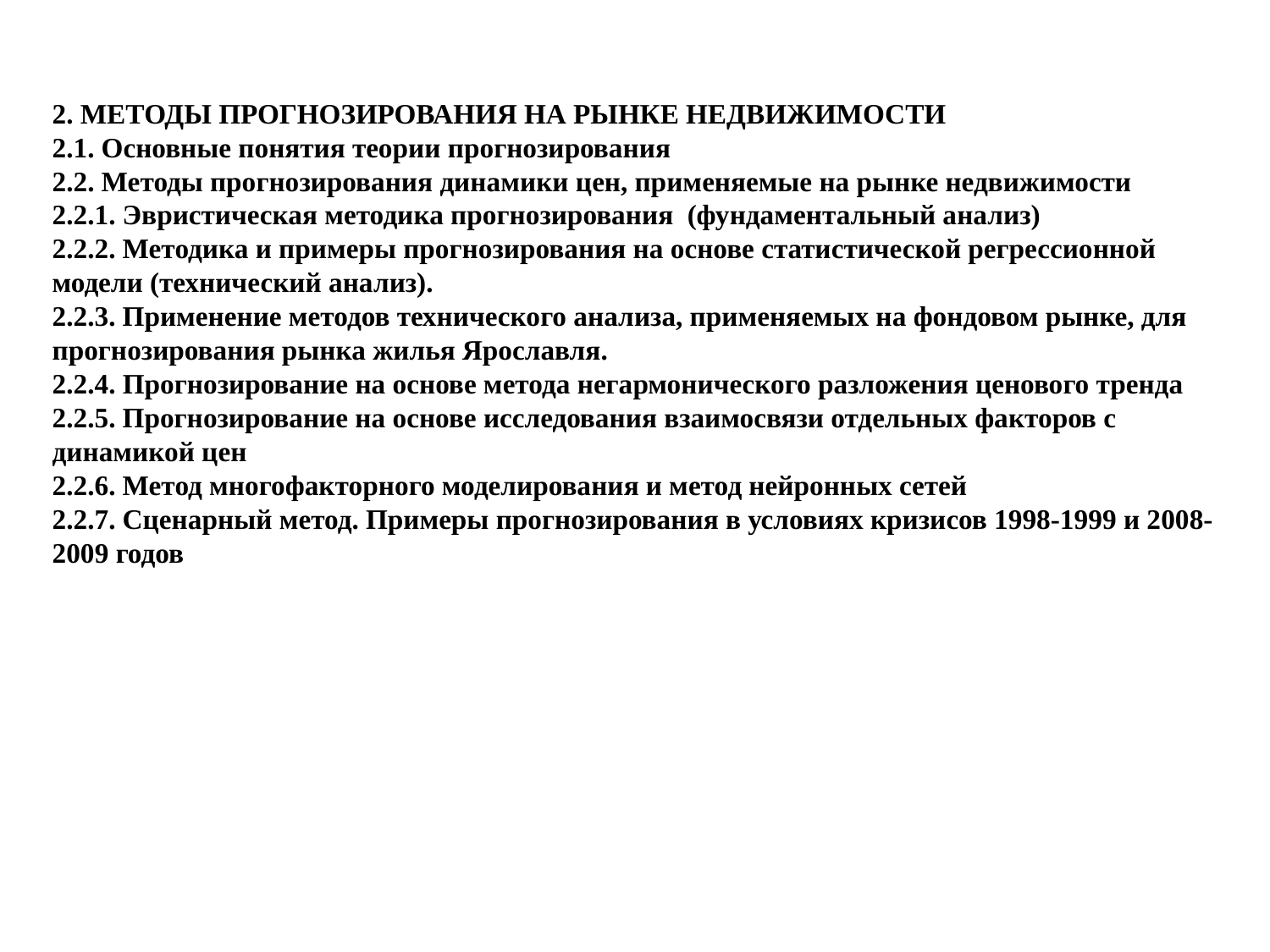

2. МЕТОДЫ ПРОГНОЗИРОВАНИЯ НА РЫНКЕ НЕДВИЖИМОСТИ
2.1. Основные понятия теории прогнозирования
2.2. Методы прогнозирования динамики цен, применяемые на рынке недвижимости
2.2.1. Эвристическая методика прогнозирования  (фундаментальный анализ)
2.2.2. Методика и примеры прогнозирования на основе статистической регрессионной модели (технический анализ).
2.2.3. Применение методов технического анализа, применяемых на фондовом рынке, для прогнозирования рынка жилья Ярославля.
2.2.4. Прогнозирование на основе метода негармонического разложения ценового тренда
2.2.5. Прогнозирование на основе исследования взаимосвязи отдельных факторов с динамикой цен
2.2.6. Метод многофакторного моделирования и метод нейронных сетей
2.2.7. Сценарный метод. Примеры прогнозирования в условиях кризисов 1998-1999 и 2008-2009 годов